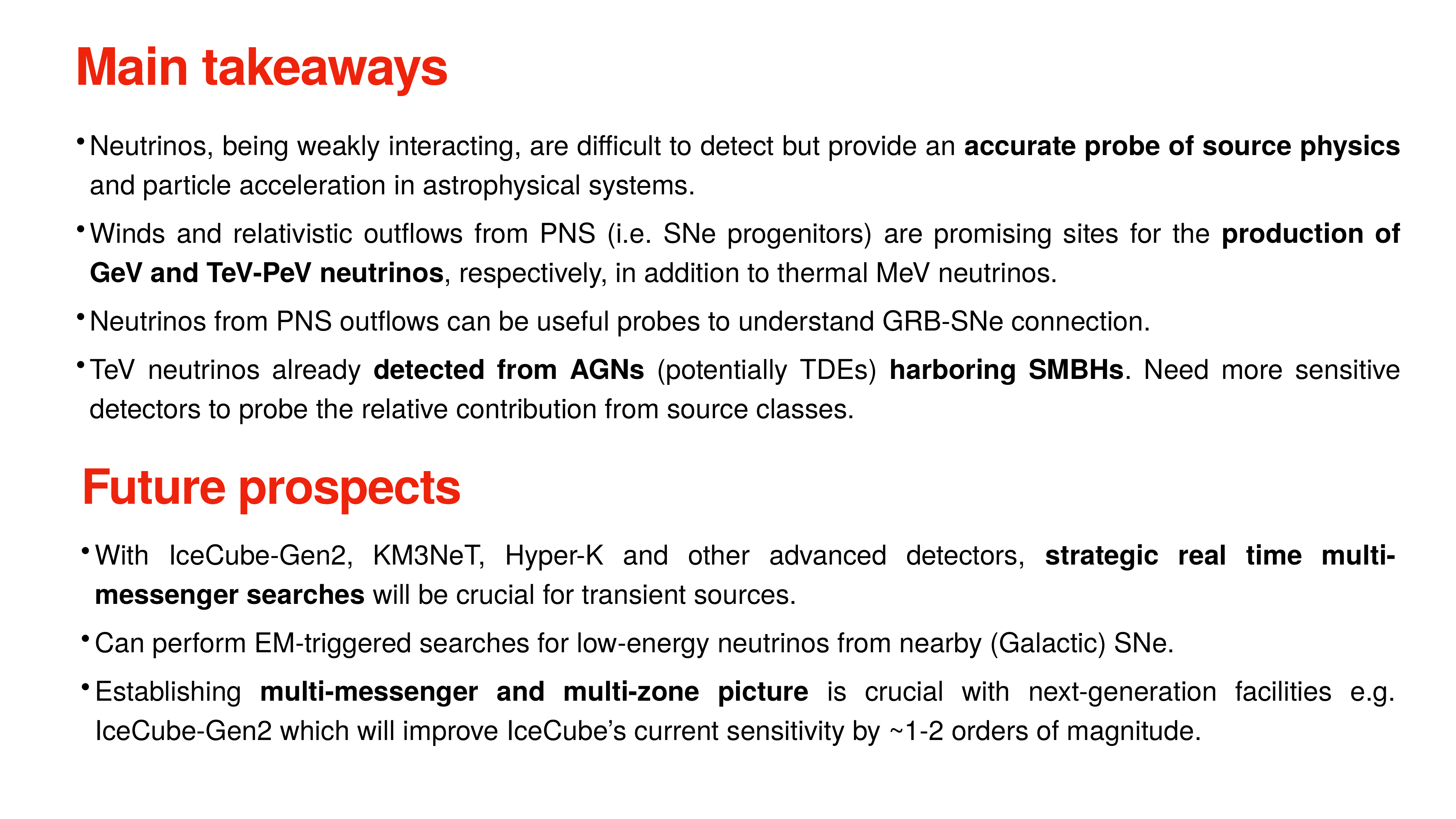

# Main takeaways
Neutrinos, being weakly interacting, are difficult to detect but provide an accurate probe of source physics and particle acceleration in astrophysical systems.
Winds and relativistic outflows from PNS (i.e. SNe progenitors) are promising sites for the production of GeV and TeV-PeV neutrinos, respectively, in addition to thermal MeV neutrinos.
Neutrinos from PNS outflows can be useful probes to understand GRB-SNe connection.
TeV neutrinos already detected from AGNs (potentially TDEs) harboring SMBHs. Need more sensitive detectors to probe the relative contribution from source classes.
Future prospects
With IceCube-Gen2, KM3NeT, Hyper-K and other advanced detectors, strategic real time multi-messenger searches will be crucial for transient sources.
Can perform EM-triggered searches for low-energy neutrinos from nearby (Galactic) SNe.
Establishing multi-messenger and multi-zone picture is crucial with next-generation facilities e.g. IceCube-Gen2 which will improve IceCube’s current sensitivity by ~1-2 orders of magnitude.
30